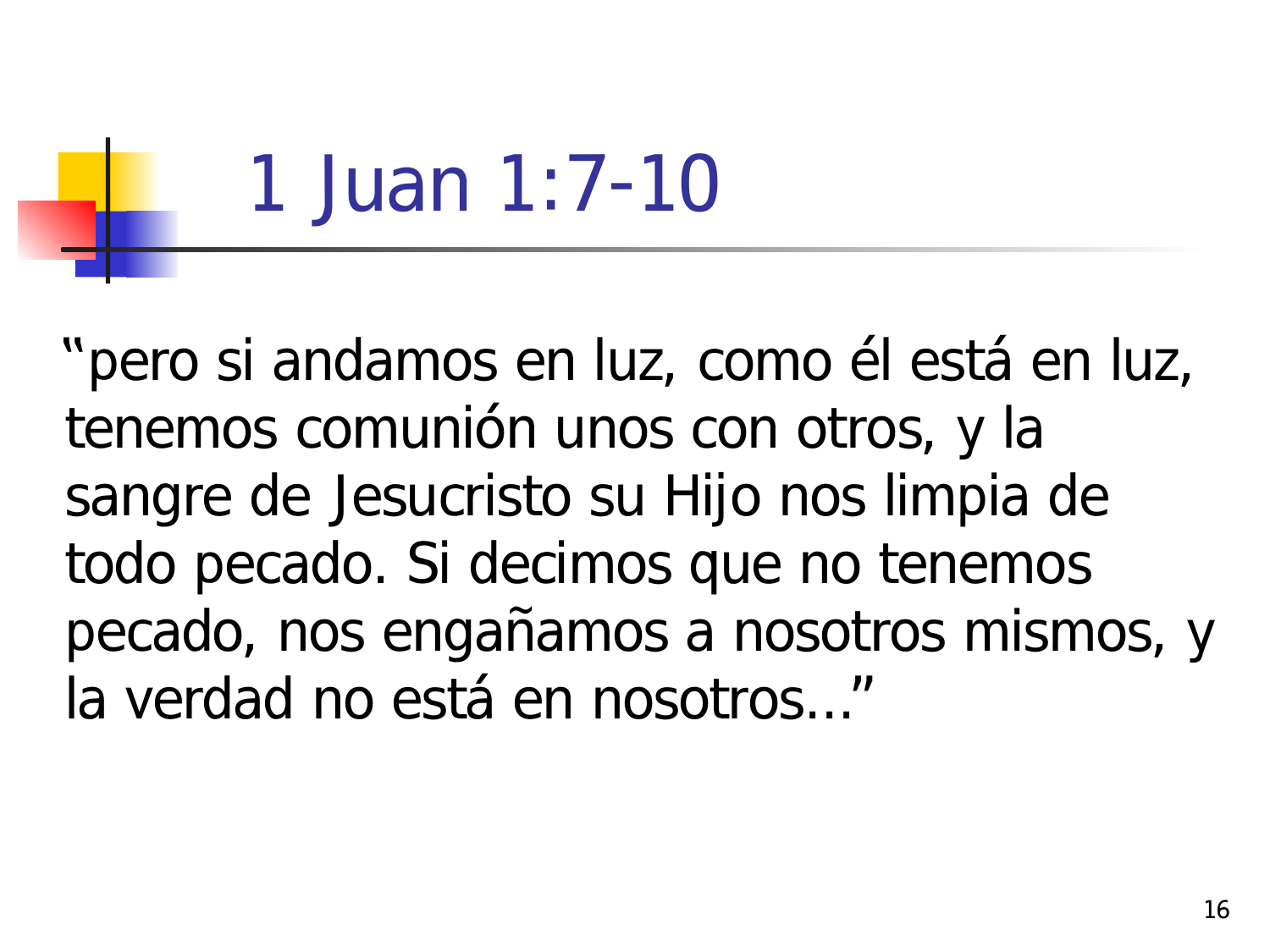

# 1 Juan 1:7-10
“pero si andamos en luz, como él está en luz, tenemos comunión unos con otros, y la sangre de Jesucristo su Hijo nos limpia de todo pecado. Si decimos que no tenemos pecado, nos engañamos a nosotros mismos, y la verdad no está en nosotros...”
16